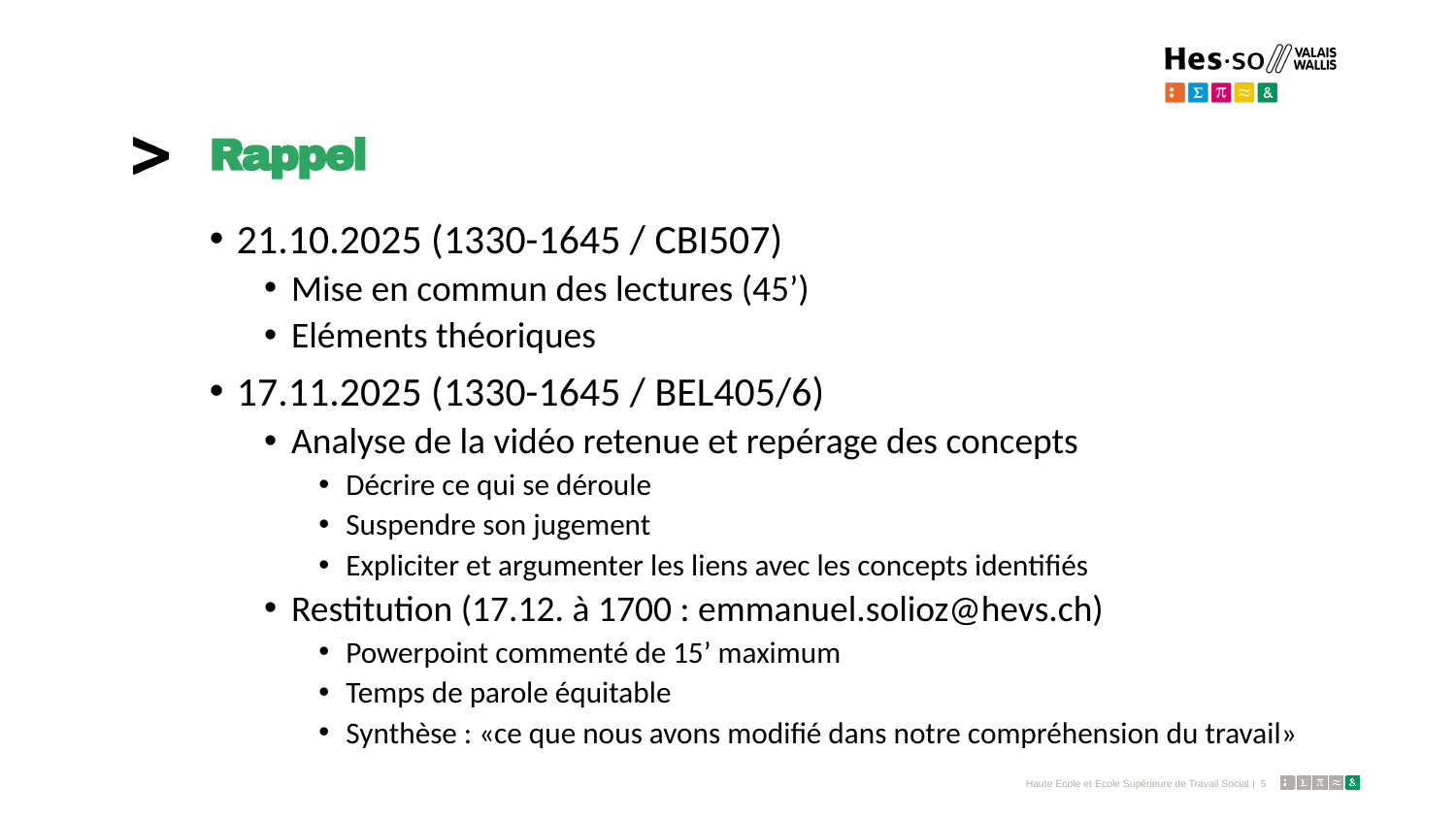

# Rappel
21.10.2025 (1330-1645 / CBI507)
Mise en commun des lectures (45’)
Eléments théoriques
17.11.2025 (1330-1645 / BEL405/6)
Analyse de la vidéo retenue et repérage des concepts
Décrire ce qui se déroule
Suspendre son jugement
Expliciter et argumenter les liens avec les concepts identifiés
Restitution (17.12. à 1700 : emmanuel.solioz@hevs.ch)
Powerpoint commenté de 15’ maximum
Temps de parole équitable
Synthèse : «ce que nous avons modifié dans notre compréhension du travail»